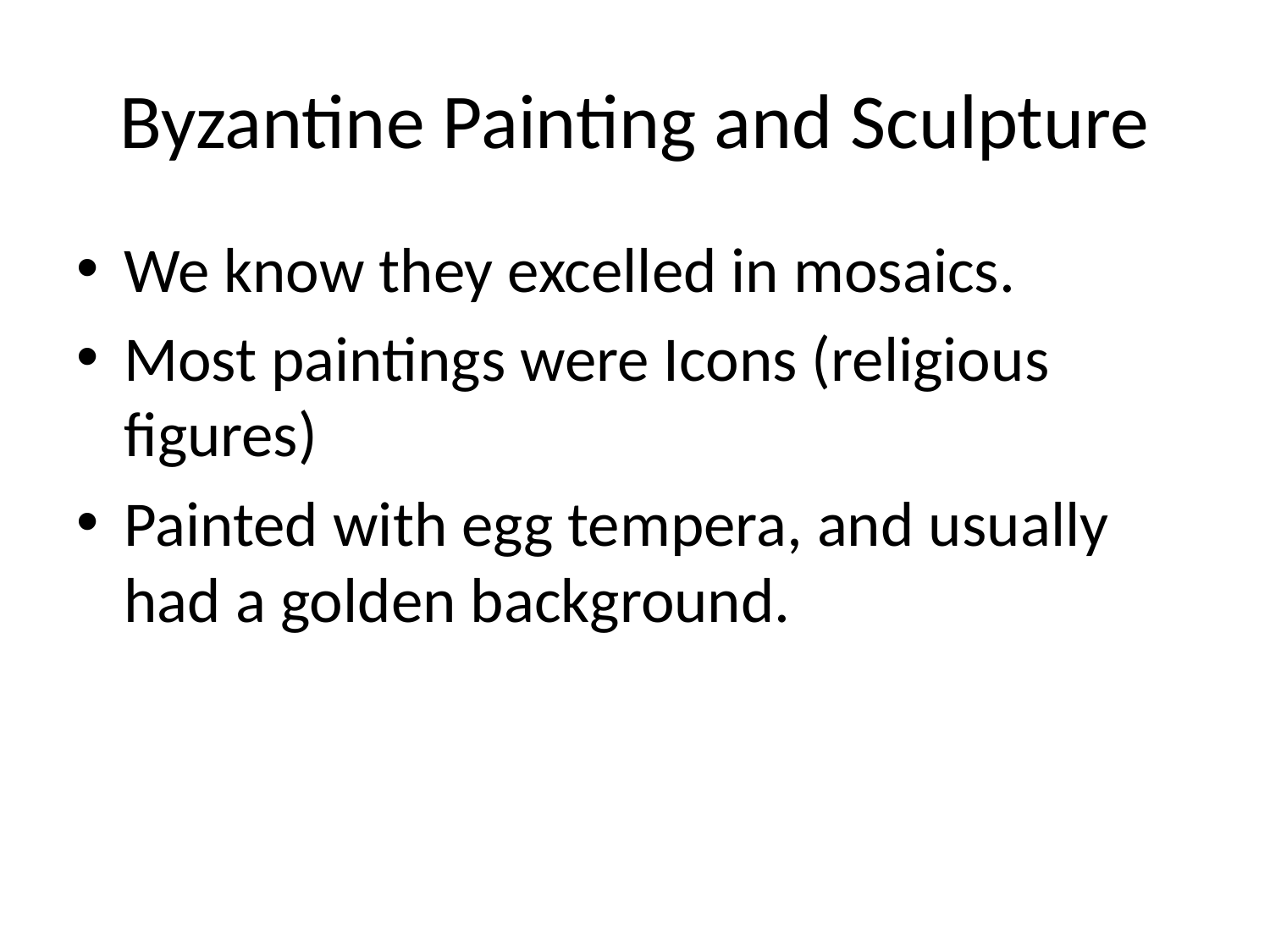

# Byzantine Painting and Sculpture
We know they excelled in mosaics.
Most paintings were Icons (religious figures)
Painted with egg tempera, and usually had a golden background.